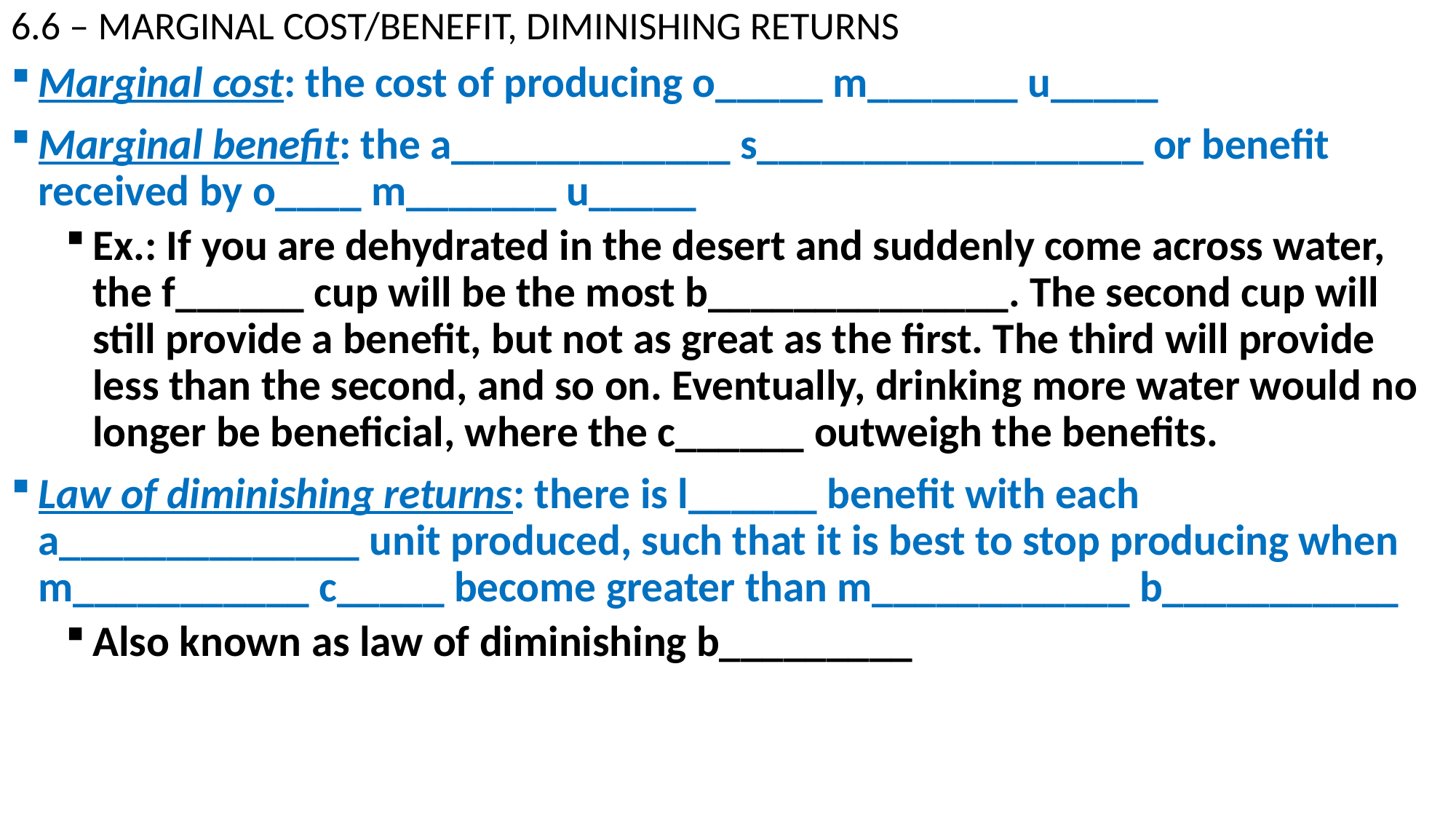

# 6.6 – MARGINAL COST/BENEFIT, DIMINISHING RETURNS
Marginal cost: the cost of producing o_____ m_______ u_____
Marginal benefit: the a_____________ s__________________ or benefit received by o____ m_______ u_____
Ex.: If you are dehydrated in the desert and suddenly come across water, the f______ cup will be the most b______________. The second cup will still provide a benefit, but not as great as the first. The third will provide less than the second, and so on. Eventually, drinking more water would no longer be beneficial, where the c______ outweigh the benefits.
Law of diminishing returns: there is l______ benefit with each a______________ unit produced, such that it is best to stop producing when m___________ c_____ become greater than m____________ b___________
Also known as law of diminishing b_________